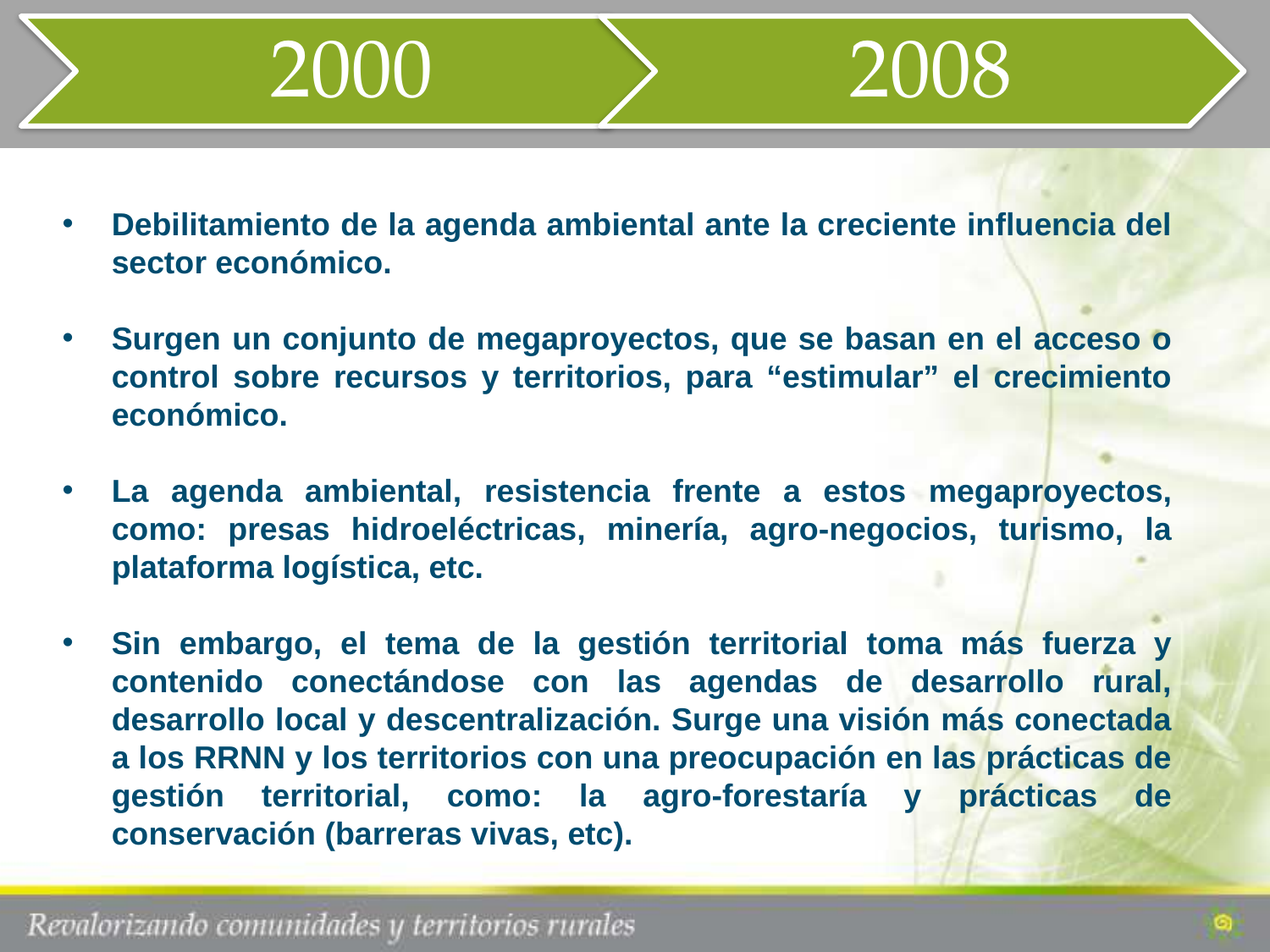

What is PRISMA
2000
2008

Debilitamiento de la agenda ambiental ante la creciente influencia del sector económico.

Surgen un conjunto de megaproyectos, que se basan en el acceso o control sobre recursos y territorios, para “estimular” el crecimiento económico.

La agenda ambiental, resistencia frente a estos megaproyectos, como: presas hidroeléctricas, minería, agro-negocios, turismo, la plataforma logística, etc.

Sin embargo, el tema de la gestión territorial toma más fuerza y contenido conectándose con las agendas de desarrollo rural, desarrollo local y descentralización. Surge una visión más conectada a los RRNN y los territorios con una preocupación en las prácticas de gestión territorial, como: la agro-forestaría y prácticas de conservación (barreras vivas, etc).